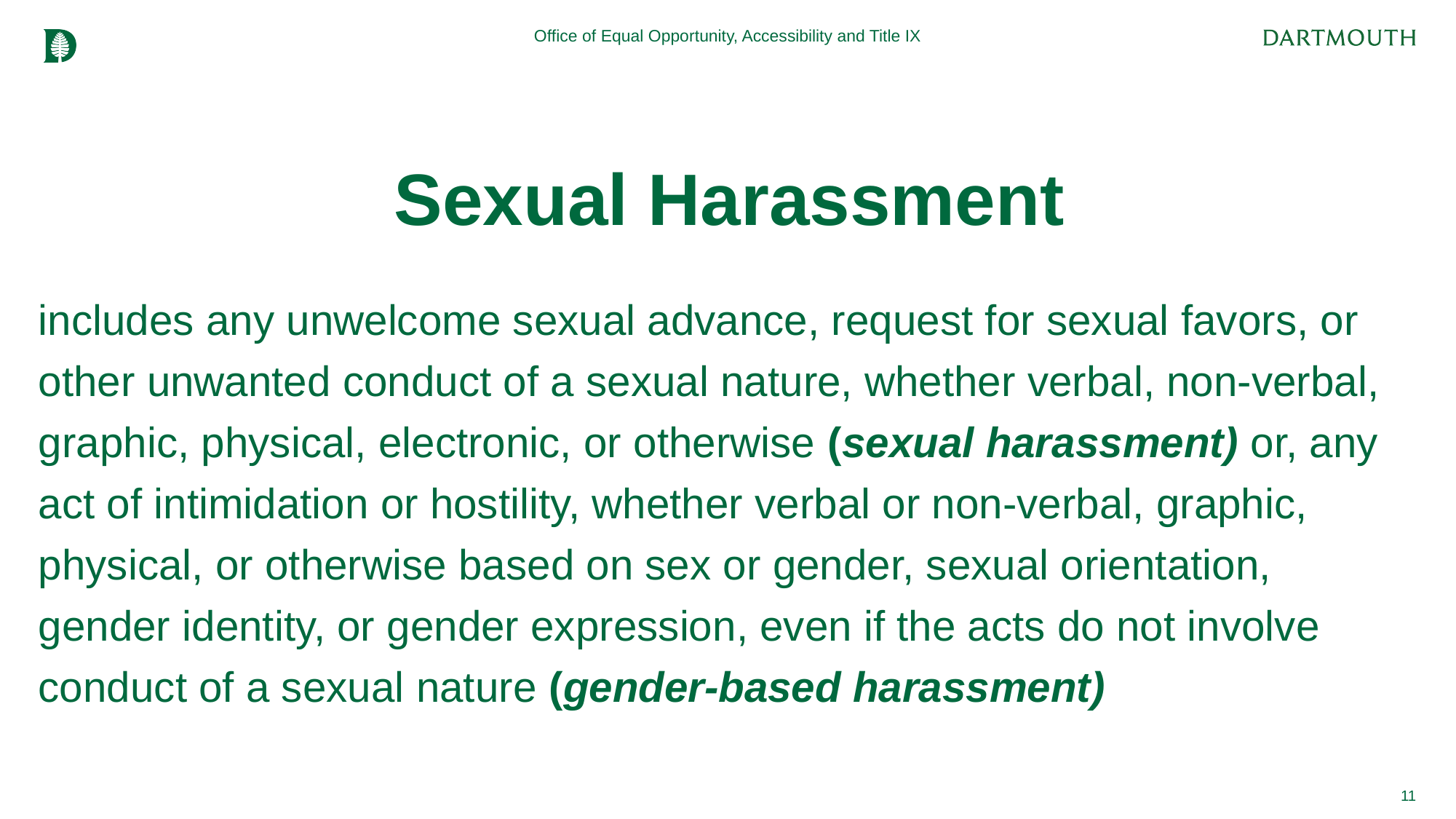

Office of Equal Opportunity, Accessibility and Title IX
# Sexual Harassment
includes any unwelcome sexual advance, request for sexual favors, or other unwanted conduct of a sexual nature, whether verbal, non-verbal, graphic, physical, electronic, or otherwise (sexual harassment) or, any act of intimidation or hostility, whether verbal or non-verbal, graphic, physical, or otherwise based on sex or gender, sexual orientation, gender identity, or gender expression, even if the acts do not involve conduct of a sexual nature (gender-based harassment)

11